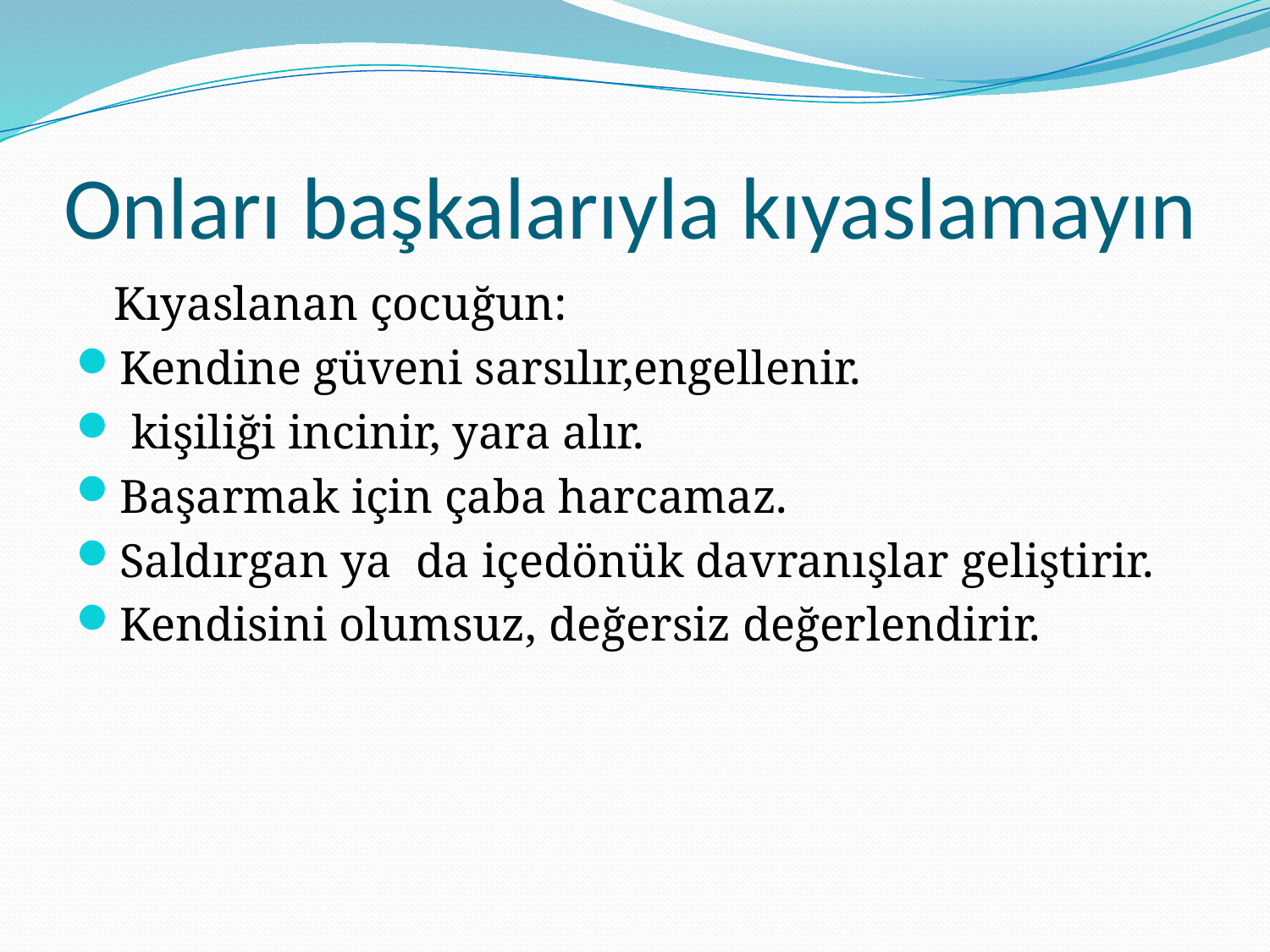

# Onları başkalarıyla kıyaslamayın
	Kıyaslanan çocuğun:
Kendine güveni sarsılır,engellenir.
 kişiliği incinir, yara alır.
Başarmak için çaba harcamaz.
Saldırgan ya  da içedönük davranışlar geliştirir.
Kendisini olumsuz, değersiz değerlendirir.